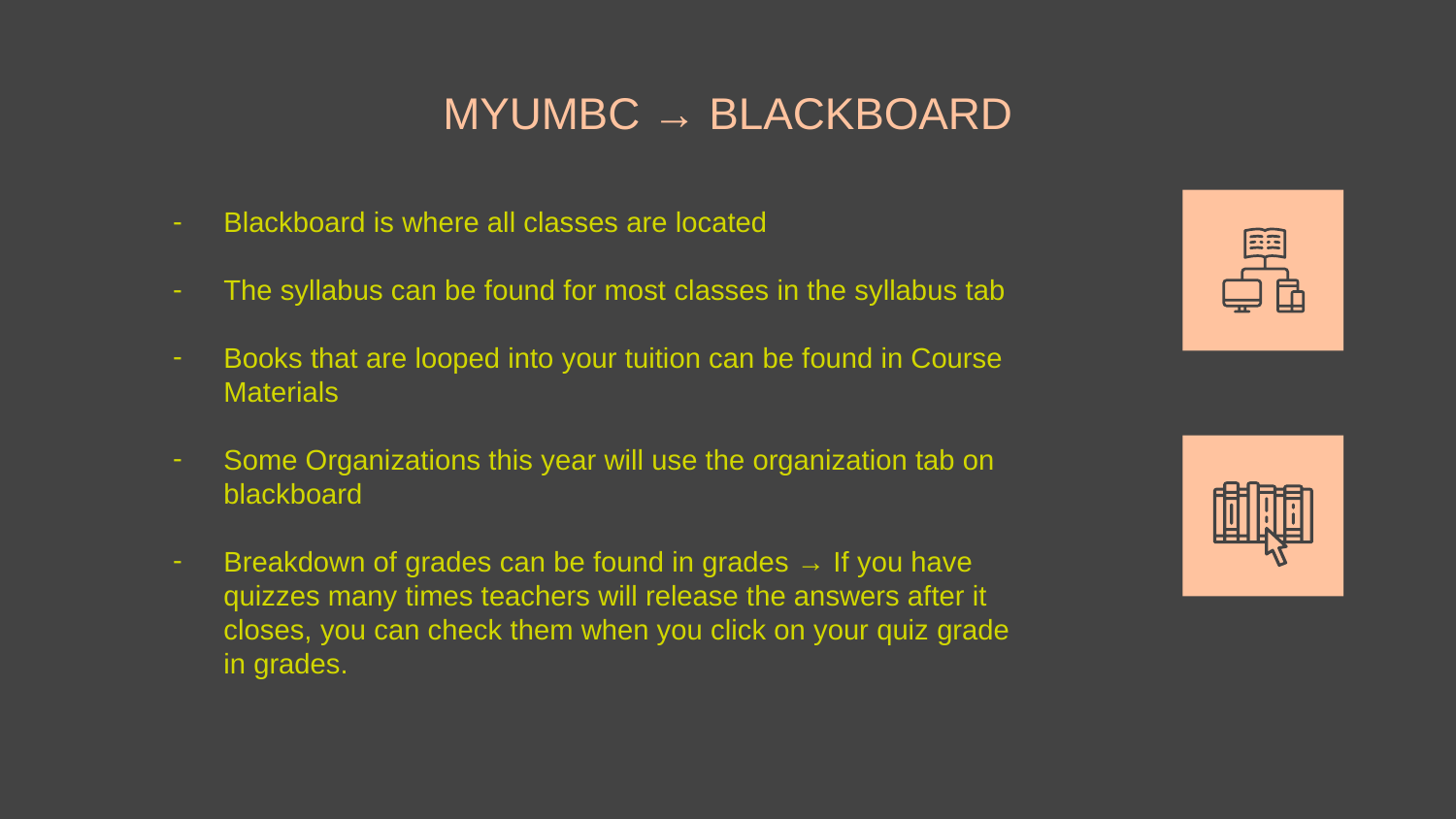

MYUMBC → BLACKBOARD
Blackboard is where all classes are located
The syllabus can be found for most classes in the syllabus tab
Books that are looped into your tuition can be found in Course Materials
Some Organizations this year will use the organization tab on blackboard
Breakdown of grades can be found in grades → If you have quizzes many times teachers will release the answers after it closes, you can check them when you click on your quiz grade in grades.